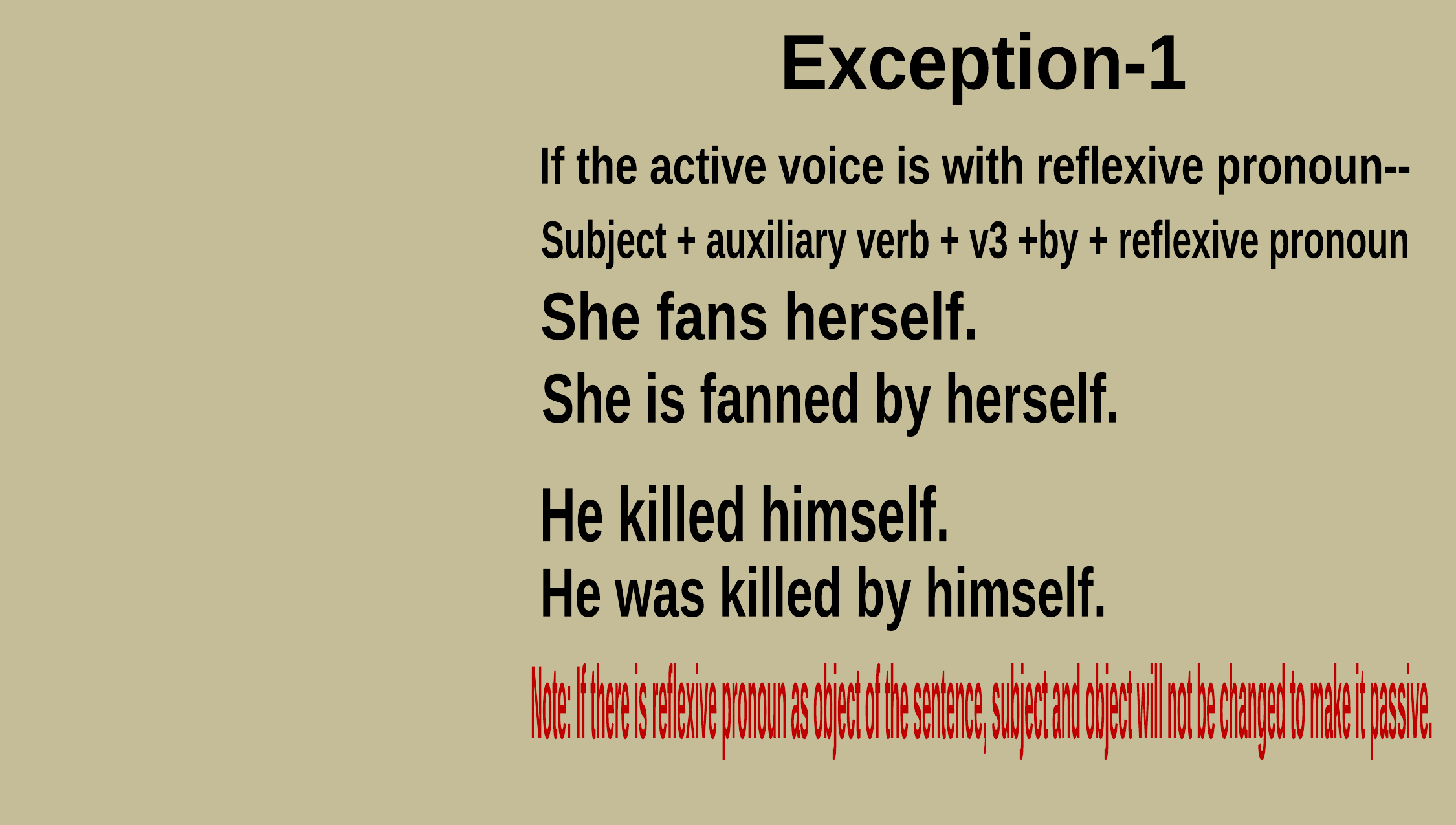

Exception-1
If the active voice is with reflexive pronoun--
Subject + auxiliary verb + v3 +by + reflexive pronoun
She fans herself.
She is fanned by herself.
He killed himself.
He was killed by himself.
Note: If there is reflexive pronoun as object of the sentence, subject and object will not be changed to make it passive.